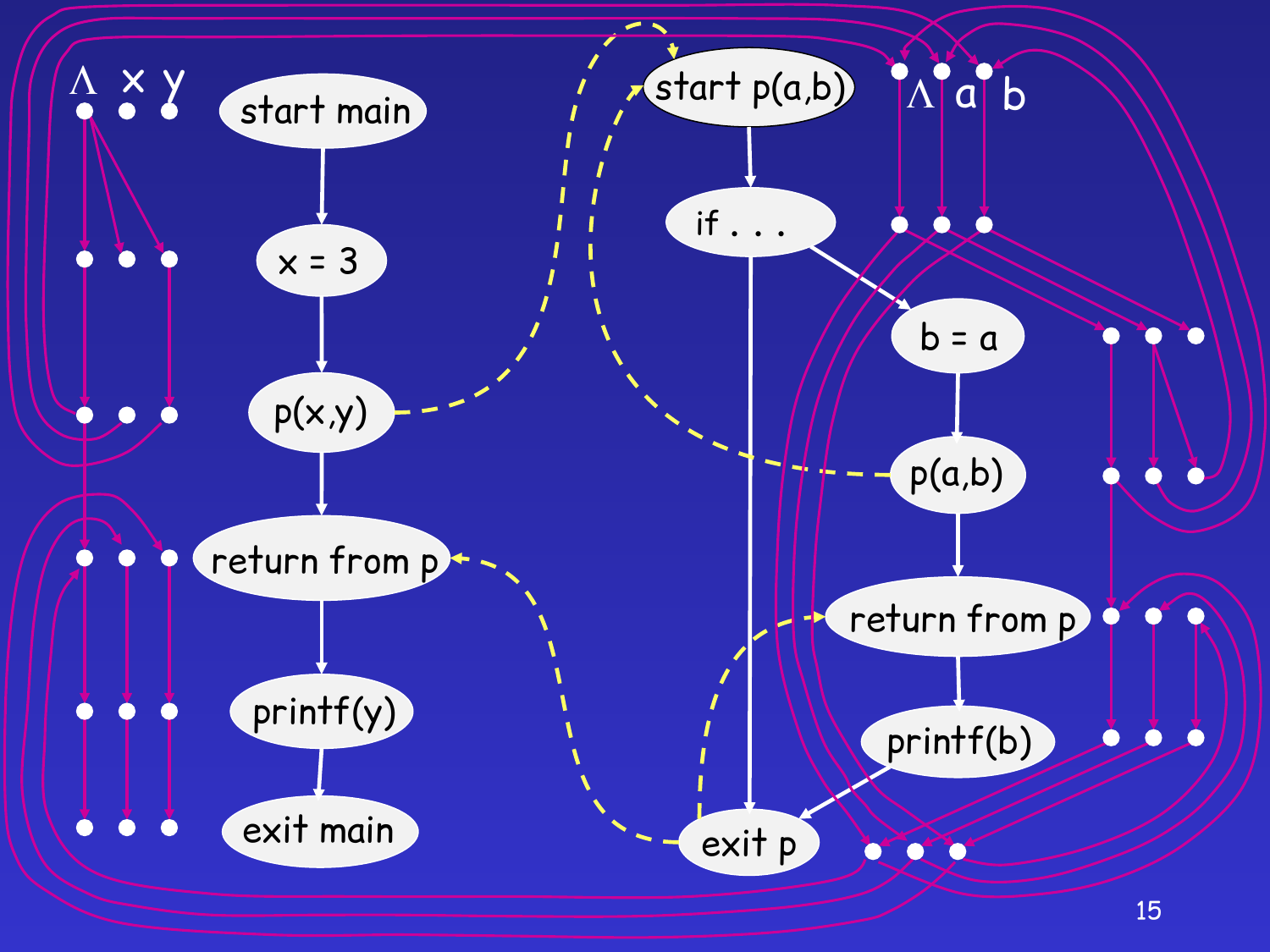

x
y
Λ
a
Λ
b

start p(a,b)

start main
if . . .

x = 3

b = a

p(x,y)

p(a,b)

return from p

return from p

printf(y)

printf(b)

exit main

exit p
15